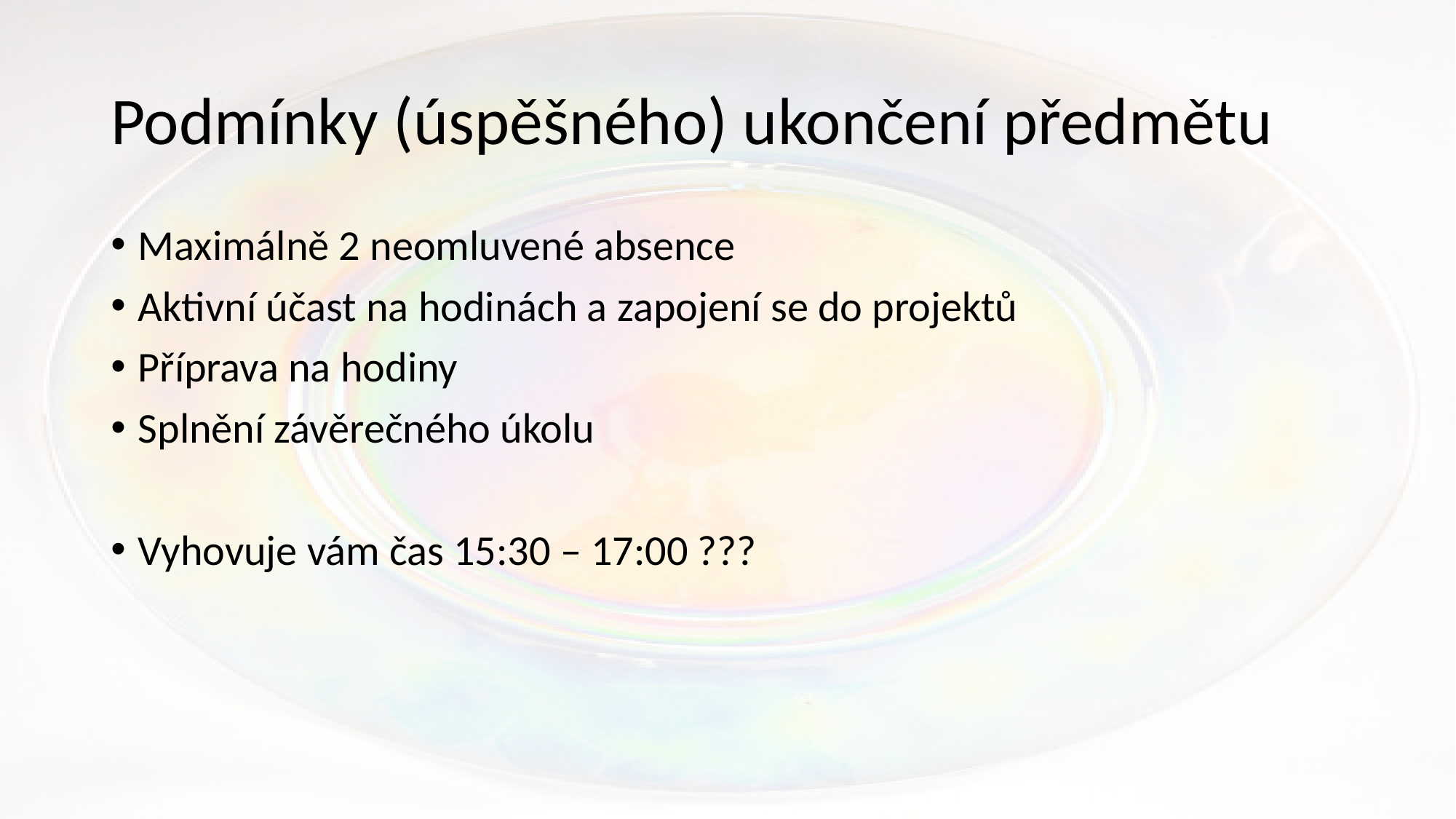

# Podmínky (úspěšného) ukončení předmětu
Maximálně 2 neomluvené absence
Aktivní účast na hodinách a zapojení se do projektů
Příprava na hodiny
Splnění závěrečného úkolu

Vyhovuje vám čas 15:30 – 17:00 ???